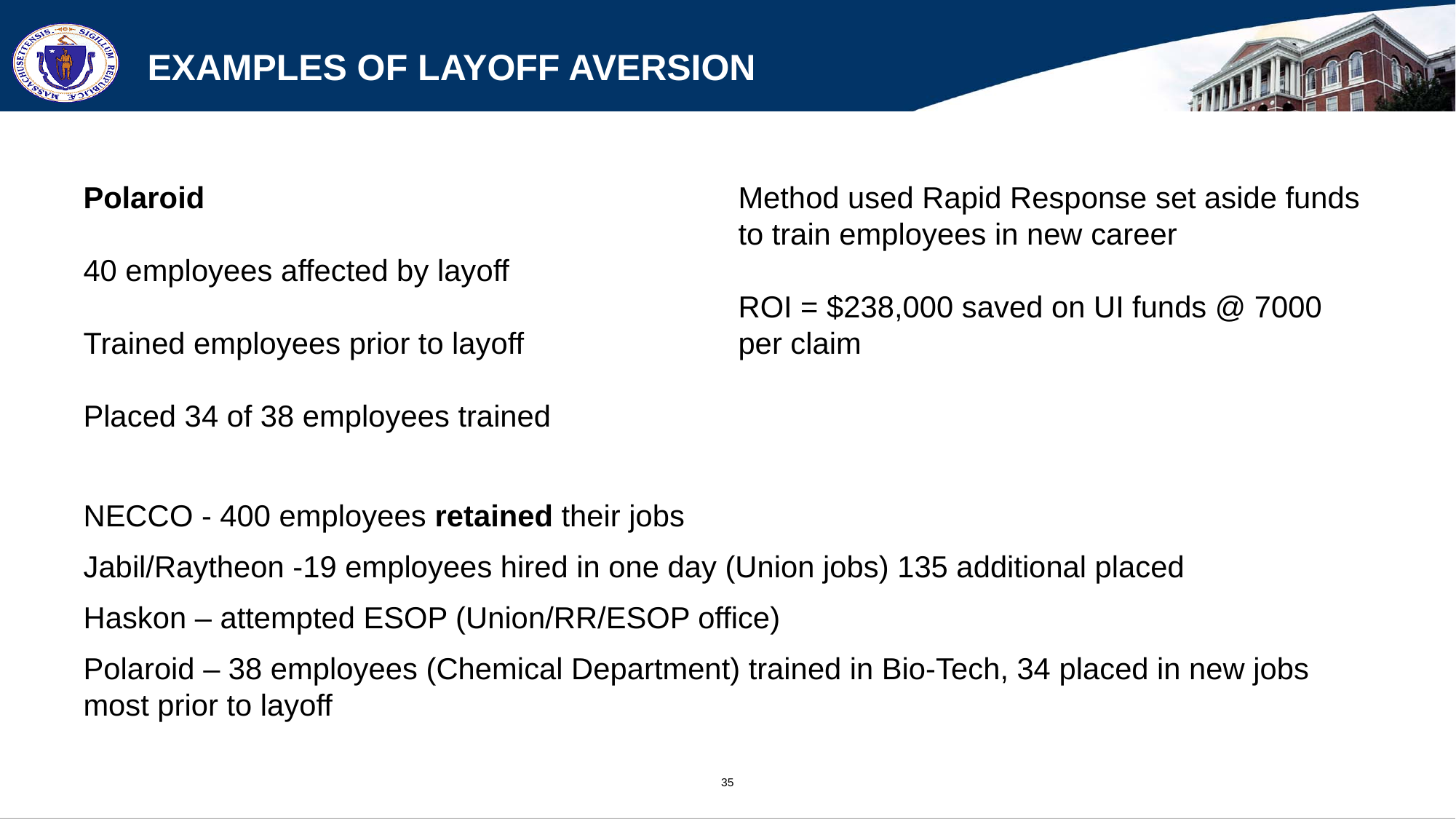

# Examples of Layoff Aversion

Polaroid

40 employees affected by layoff

Trained employees prior to layoff

Placed 34 of 38 employees trained
Method used Rapid Response set aside funds to train employees in new career

ROI = $238,000 saved on UI funds @ 7000 per claim
NECCO - 400 employees retained their jobs

Jabil/Raytheon -19 employees hired in one day (Union jobs) 135 additional placed

Haskon – attempted ESOP (Union/RR/ESOP office)

Polaroid – 38 employees (Chemical Department) trained in Bio-Tech, 34 placed in new jobs most prior to layoff